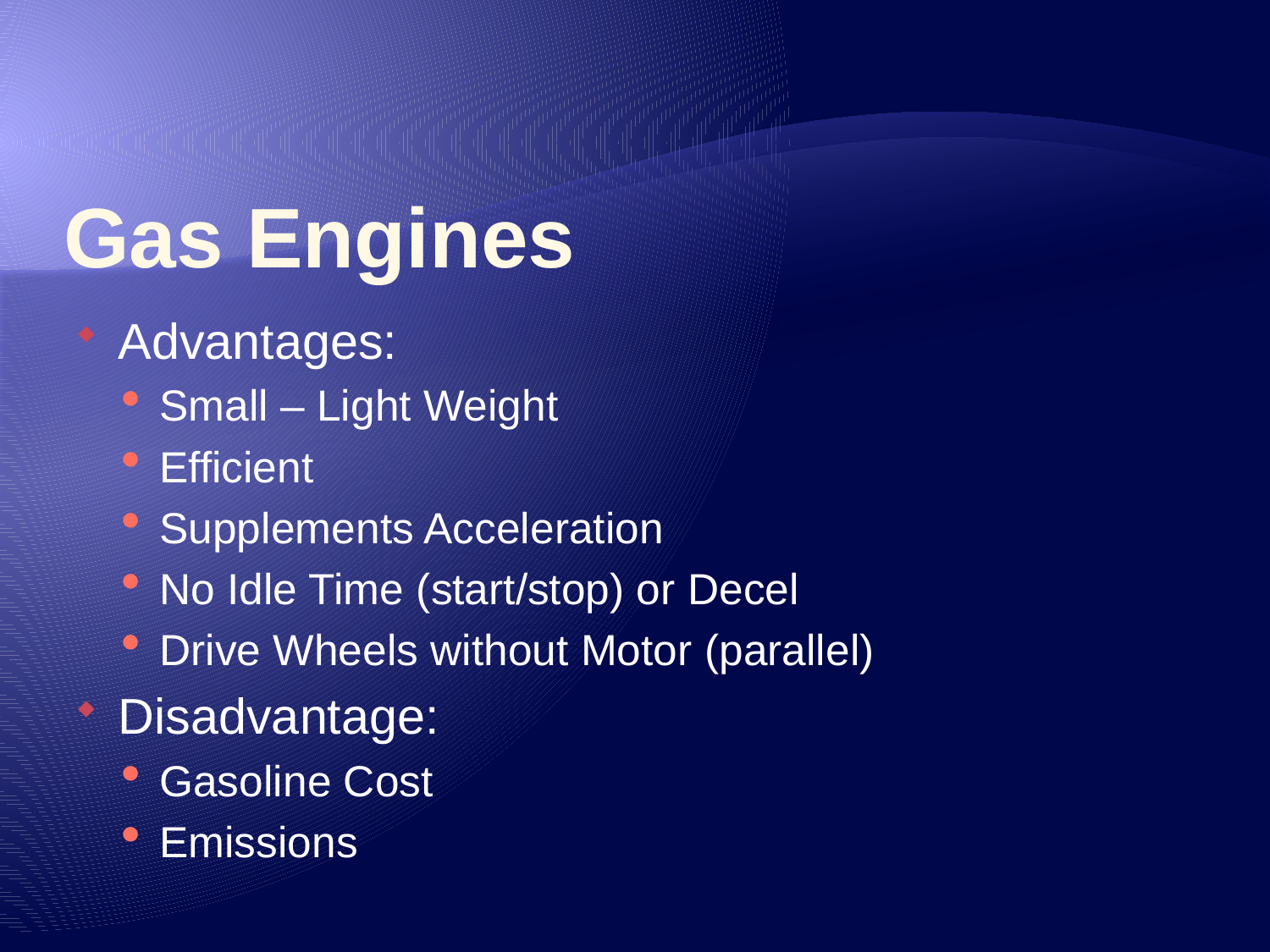

# Gas Engines
Advantages:
Small – Light Weight
Efficient
Supplements Acceleration
No Idle Time (start/stop) or Decel
Drive Wheels without Motor (parallel)
Disadvantage:
Gasoline Cost
Emissions